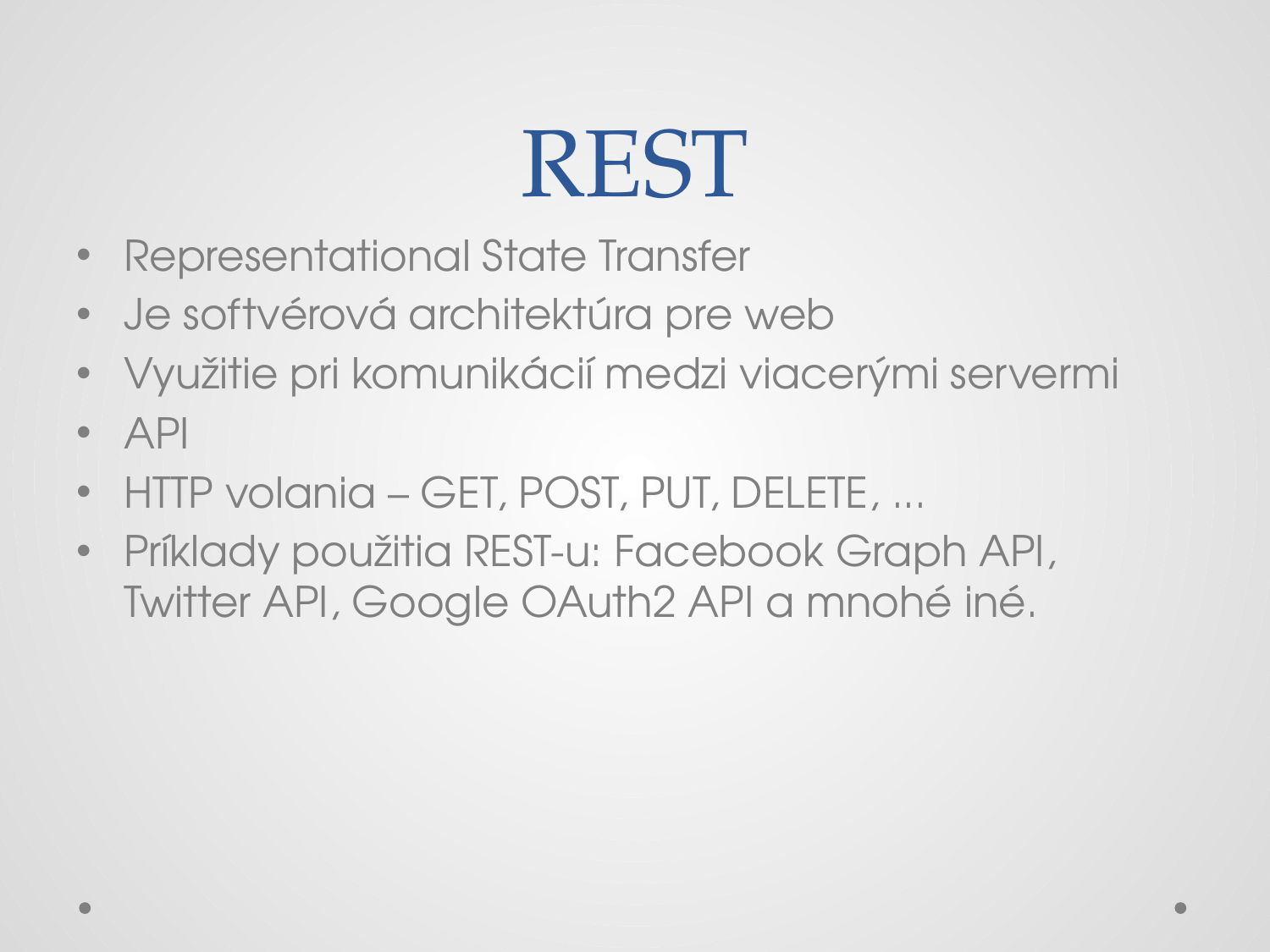

# REST
Representational State Transfer
Je softvérová architektúra pre web
Využitie pri komunikácií medzi viacerými servermi
API
HTTP volania – GET, POST, PUT, DELETE, ...
Príklady použitia REST-u: Facebook Graph API, Twitter API, Google OAuth2 API a mnohé iné.